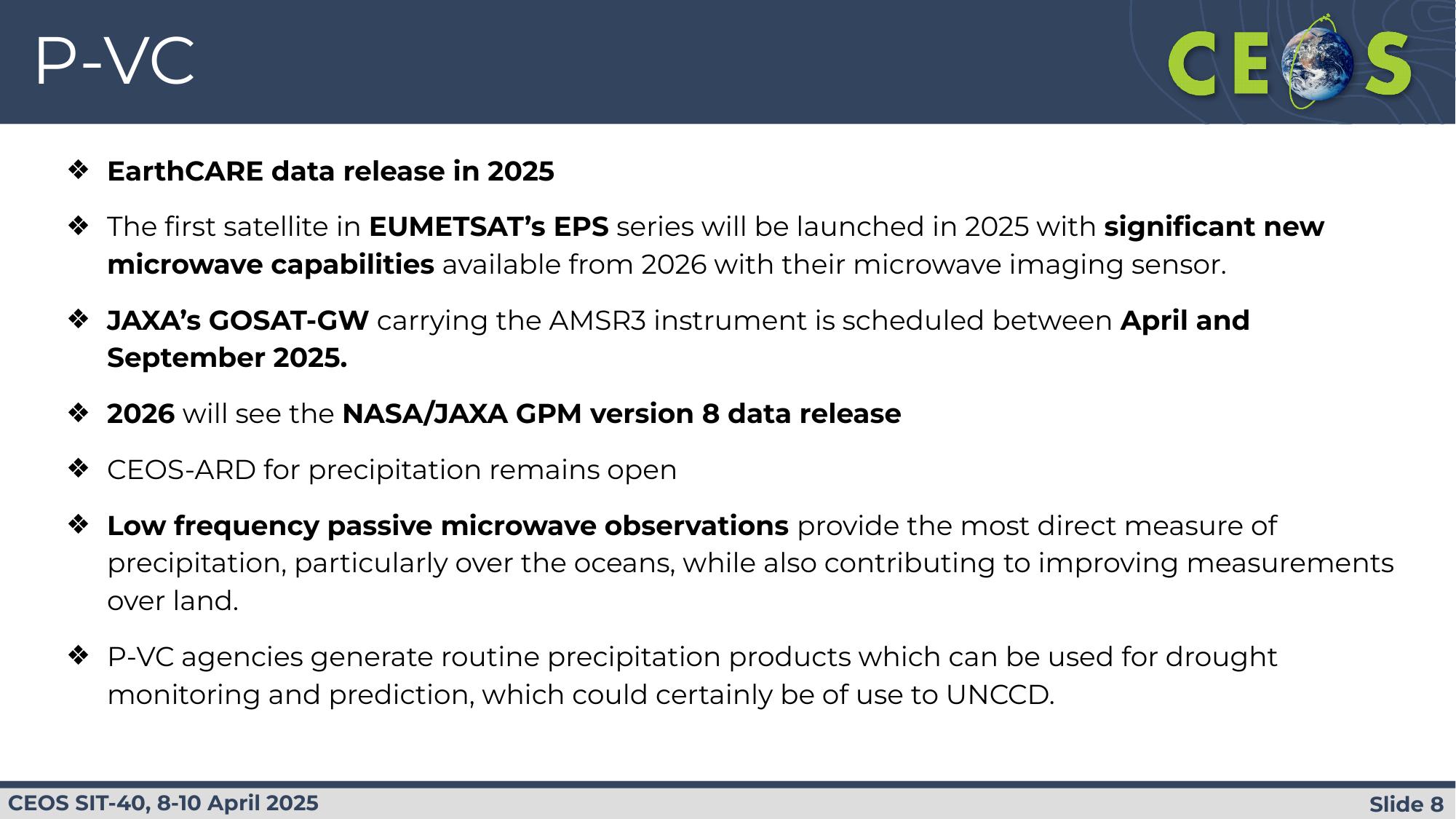

# P-VC
EarthCARE data release in 2025
The first satellite in EUMETSAT’s EPS series will be launched in 2025 with significant new microwave capabilities available from 2026 with their microwave imaging sensor.
JAXA’s GOSAT-GW carrying the AMSR3 instrument is scheduled between April and September 2025.
2026 will see the NASA/JAXA GPM version 8 data release
CEOS-ARD for precipitation remains open
Low frequency passive microwave observations provide the most direct measure of precipitation, particularly over the oceans, while also contributing to improving measurements over land.
P-VC agencies generate routine precipitation products which can be used for drought monitoring and prediction, which could certainly be of use to UNCCD.